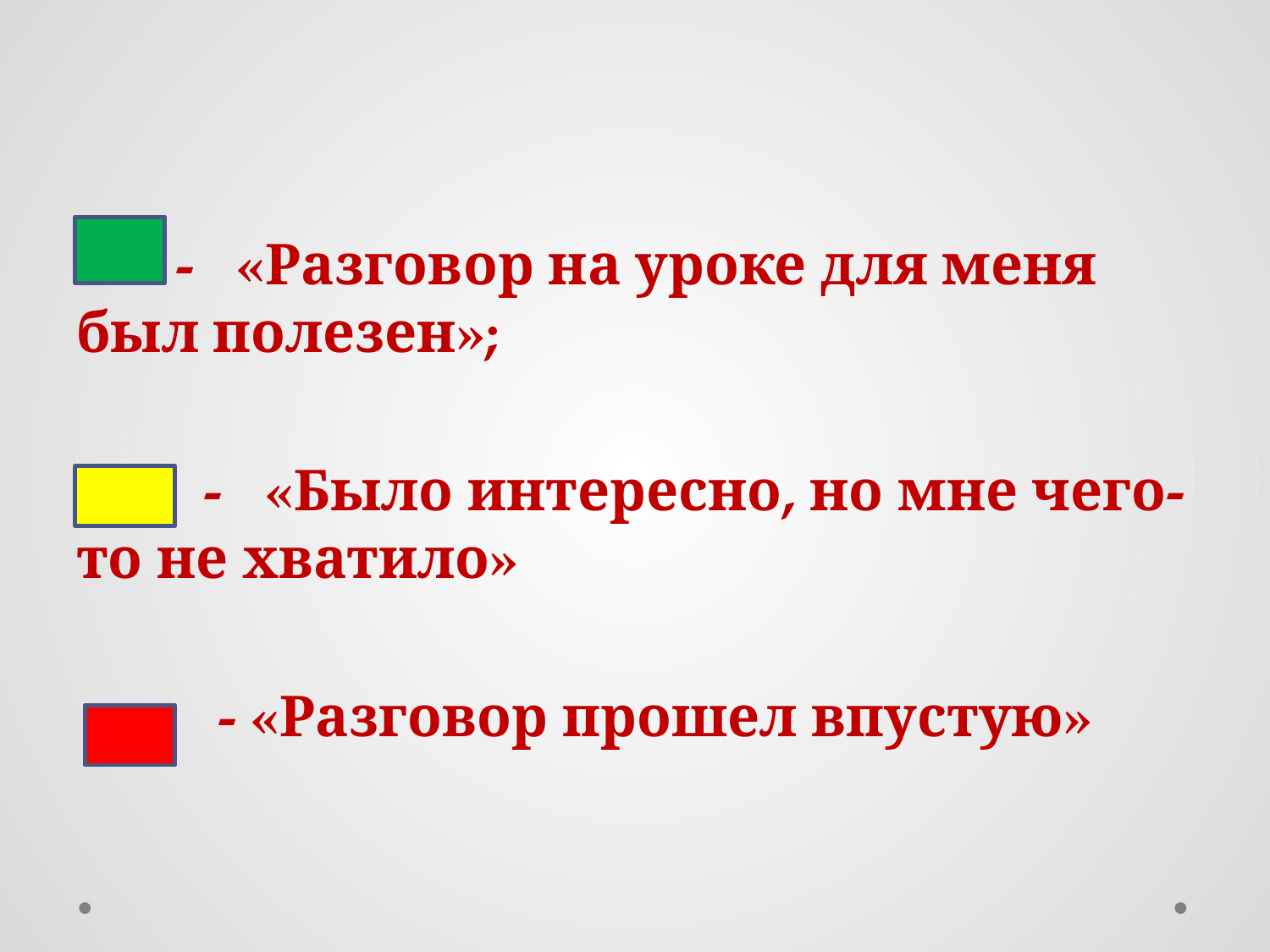

-   «Разговор на уроке для меня был полезен»;

         -   «Было интересно, но мне чего-то не хватило»

          - «Разговор прошел впустую»